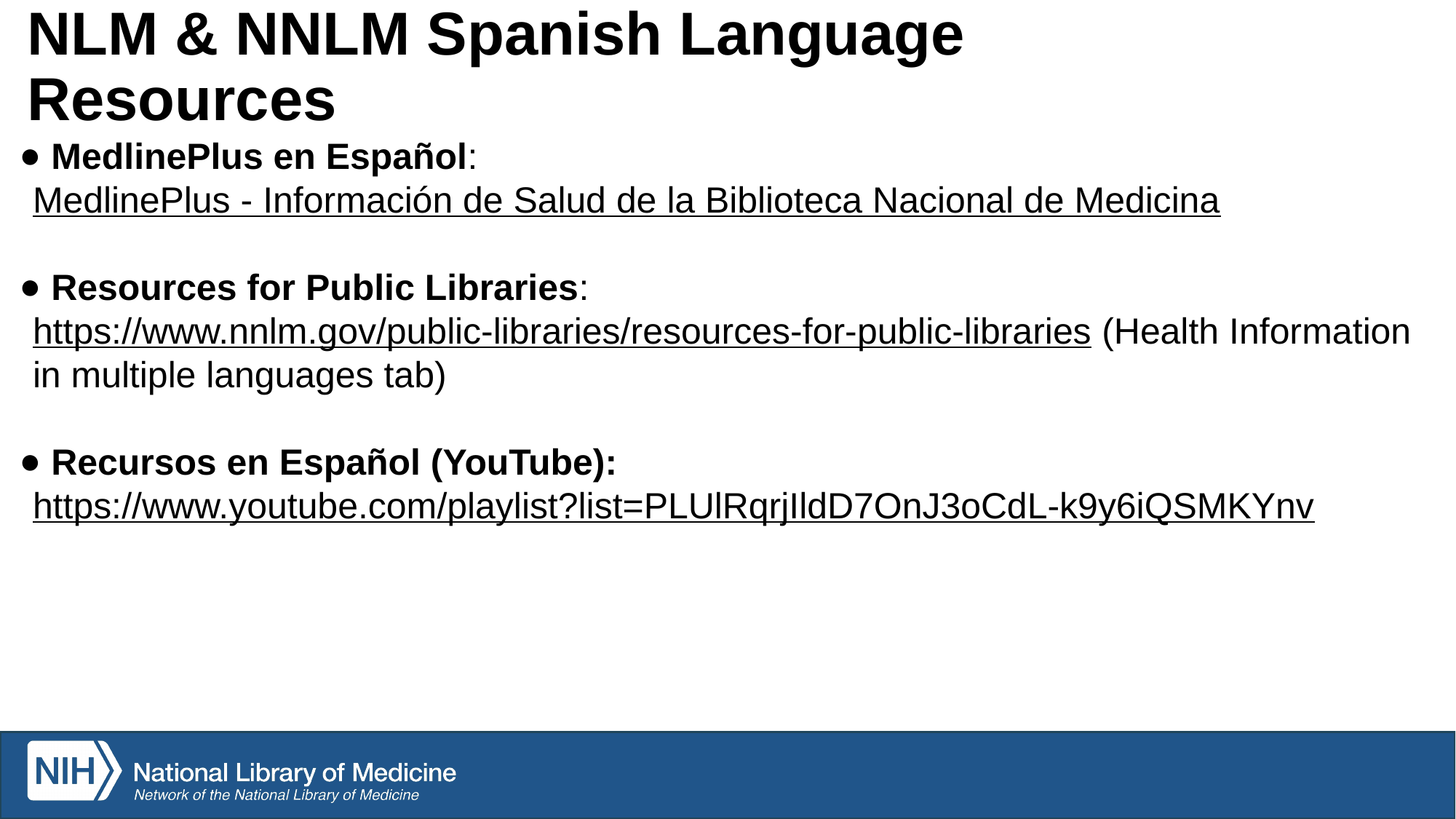

NLM & NNLM Spanish Language Resources
 MedlinePlus en Español: MedlinePlus - Información de Salud de la Biblioteca Nacional de Medicina

 Resources for Public Libraries: https://www.nnlm.gov/public-libraries/resources-for-public-libraries (Health Information in multiple languages tab)

 Recursos en Español (YouTube):  https://www.youtube.com/playlist?list=PLUlRqrjIldD7OnJ3oCdL-k9y6iQSMKYnv